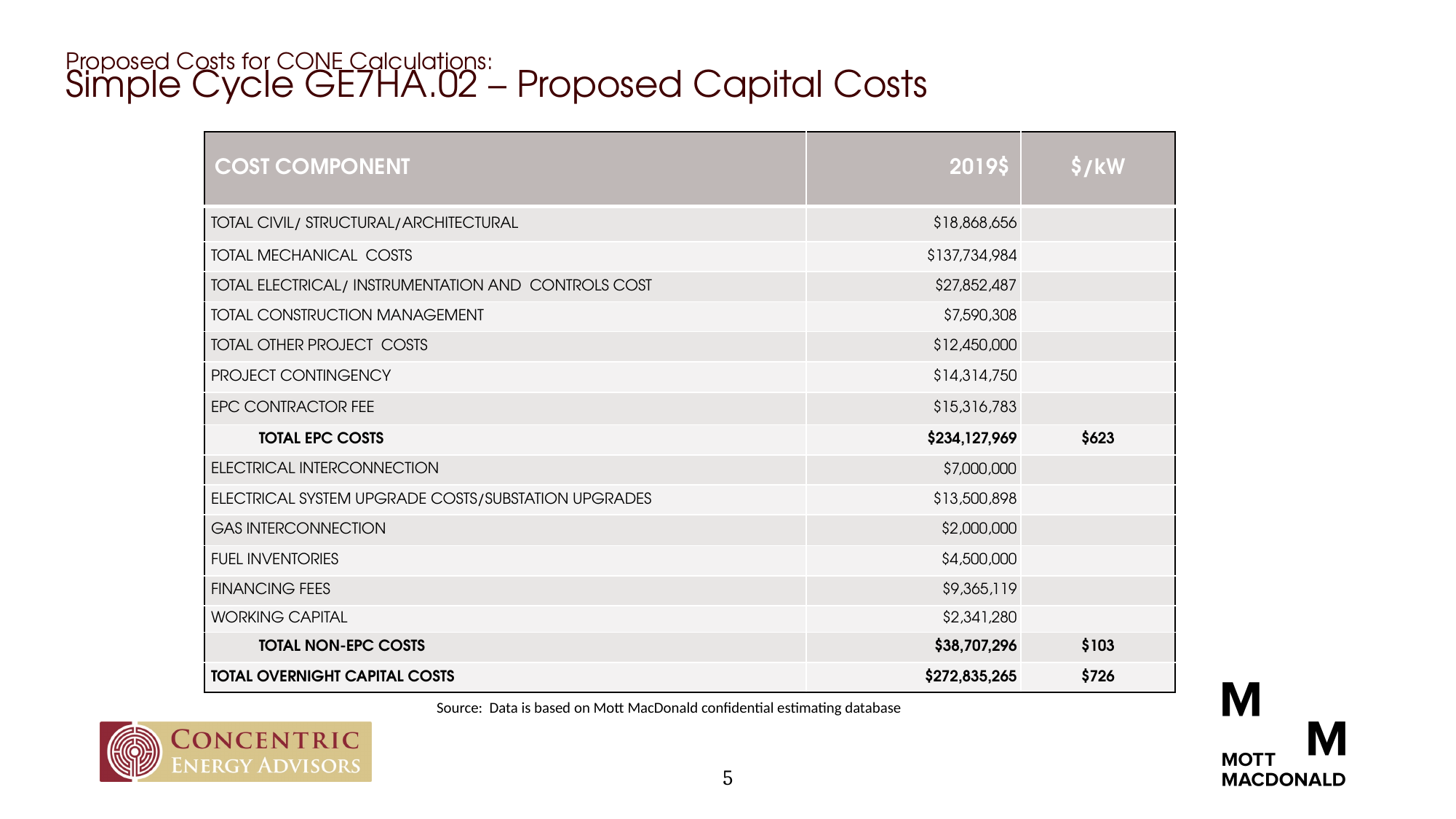

Proposed Costs for CONE Calculations:
Simple Cycle GE7HA.02 – Proposed Capital Costs
| COST COMPONENT | 2019$ | $/kW |
| --- | --- | --- |
| TOTAL CIVIL/ STRUCTURAL/ARCHITECTURAL | $18,868,656 |  |
| TOTAL MECHANICAL COSTS | $137,734,984 |  |
| TOTAL ELECTRICAL/ INSTRUMENTATION AND CONTROLS COST | $27,852,487 |  |
| TOTAL CONSTRUCTION MANAGEMENT | $7,590,308 |  |
| TOTAL OTHER PROJECT COSTS | $12,450,000 |  |
| PROJECT CONTINGENCY | $14,314,750 |  |
| EPC CONTRACTOR FEE | $15,316,783 |  |
| TOTAL EPC COSTS | $234,127,969 | $623 |
| Electrical Interconnection | $7,000,000 |  |
| Electrical System Upgrade Costs/Substation Upgrades | $13,500,898 |  |
| Gas Interconnection | $2,000,000 |  |
| Fuel Inventories | $4,500,000 |  |
| Financing Fees | $9,365,119 |  |
| Working Capital | $2,341,280 |  |
| TOTAL NON-EPC COSTS | $38,707,296 | $103 |
| TOTAL OVERNIGHT CAPITAL COSTS | $272,835,265 | $726 |
Source:  Data is based on Mott MacDonald confidential estimating database